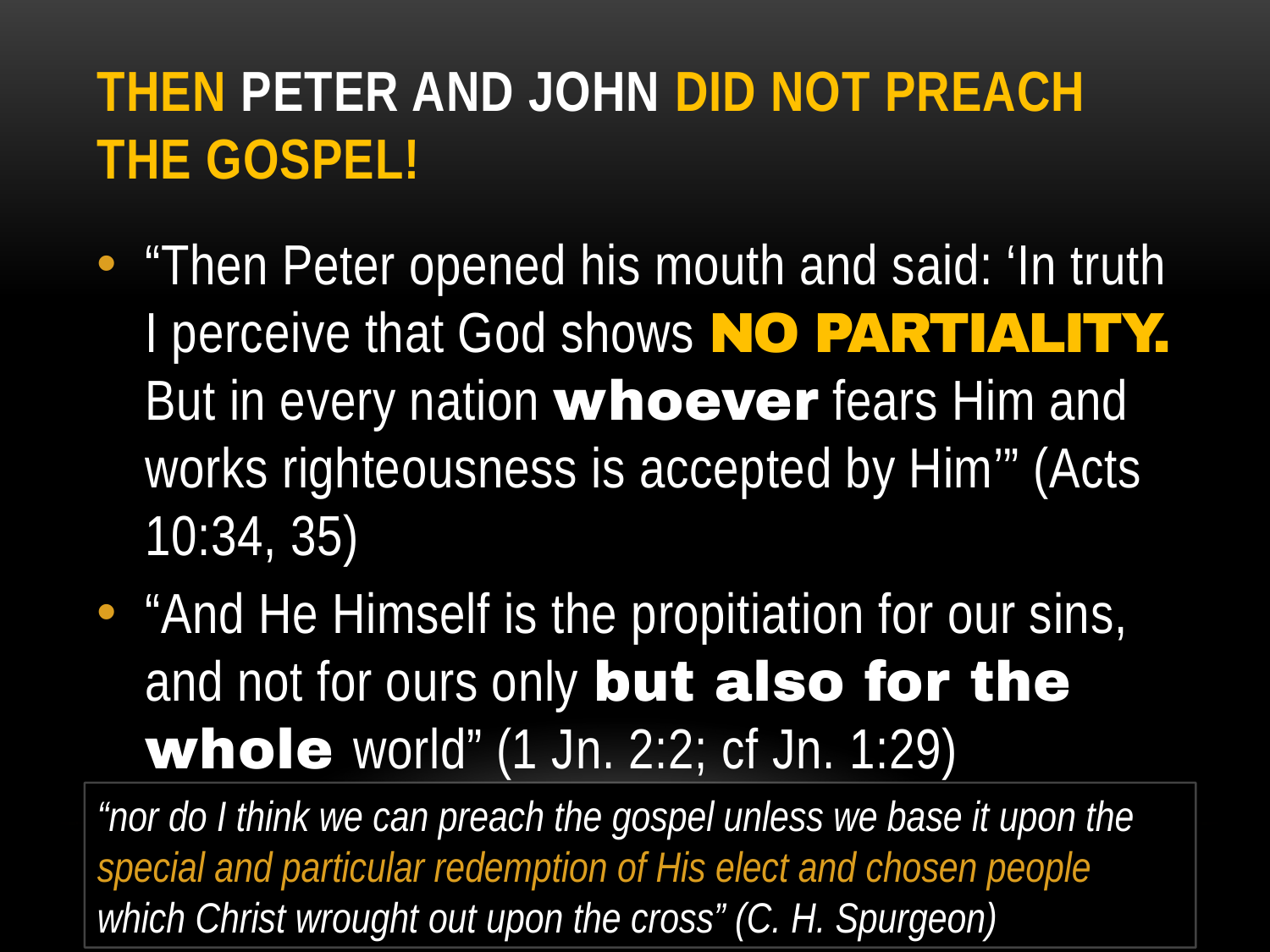

# Then Peter and John Did Not Preach The Gospel!
“Then Peter opened his mouth and said: ‘In truth I perceive that God shows NO PARTIALITY. But in every nation whoever fears Him and works righteousness is accepted by Him’” (Acts 10:34, 35)
“And He Himself is the propitiation for our sins, and not for ours only but also for the whole world” (1 Jn. 2:2; cf Jn. 1:29)

“nor do I think we can preach the gospel unless we base it upon the special and particular redemption of His elect and chosen people which Christ wrought out upon the cross” (C. H. Spurgeon)